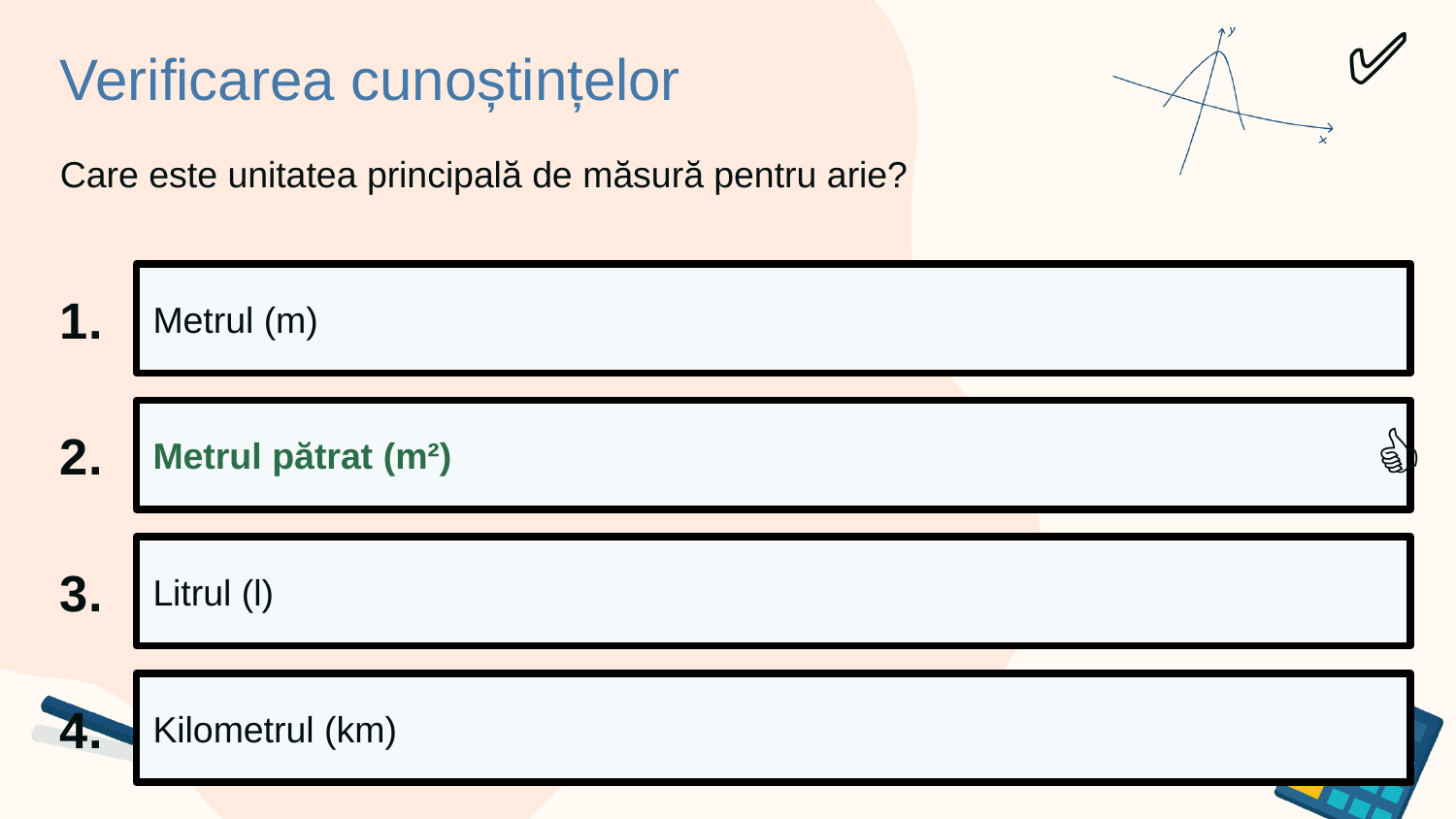

Verificarea cunoștințelor
✅​
Care este unitatea principală de măsură pentru arie?
1.
Metrul (m)
2.
Metrul pătrat (m²)
👍​
3.
Litrul (l)
4.
Kilometrul (km)